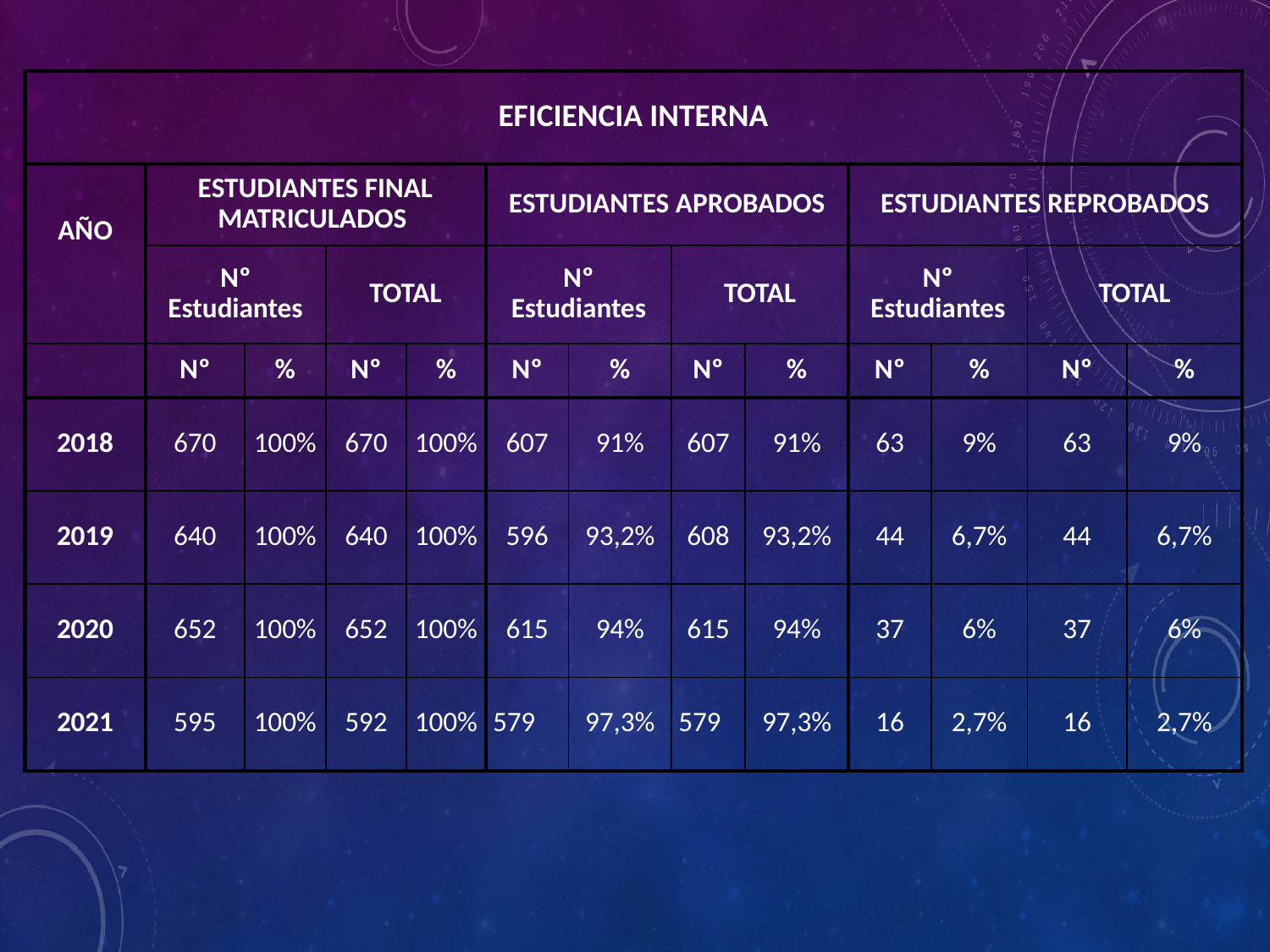

| EFICIENCIA INTERNA |  |  |  |  |  |  |  |  |  |  |  |  |
| --- | --- | --- | --- | --- | --- | --- | --- | --- | --- | --- | --- | --- |
| AÑO | ESTUDIANTES FINAL MATRICULADOS |  |  |  | ESTUDIANTES APROBADOS |  |  |  | ESTUDIANTES REPROBADOS |  |  |  |
|  | Nº Estudiantes |  | TOTAL |  | Nº Estudiantes |  | TOTAL |  | Nº Estudiantes |  | TOTAL |  |
|  | Nº | % | Nº | % | Nº | % | Nº | % | Nº | % | Nº | % |
| 2018 | 670 | 100% | 670 | 100% | 607 | 91% | 607 | 91% | 63 | 9% | 63 | 9% |
| 2019 | 640 | 100% | 640 | 100% | 596 | 93,2% | 608 | 93,2% | 44 | 6,7% | 44 | 6,7% |
| 2020 | 652 | 100% | 652 | 100% | 615 | 94% | 615 | 94% | 37 | 6% | 37 | 6% |
| 2021 | 595 | 100% | 592 | 100% | 579 | 97,3% | 579 | 97,3% | 16 | 2,7% | 16 | 2,7% |